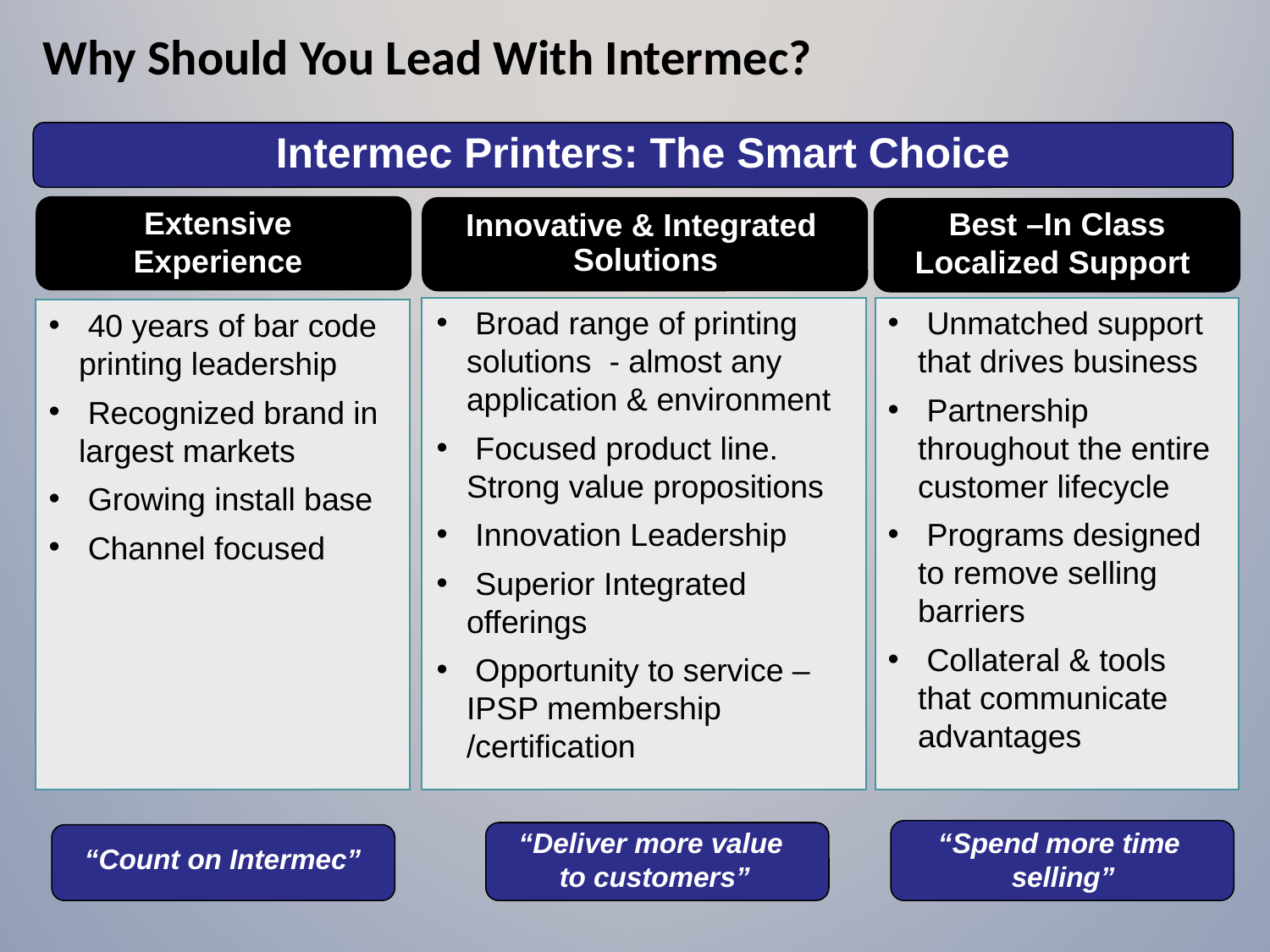

# Why Should You Lead With Intermec?
 Intermec Printers: The Smart Choice

Extensive
Experience

Best –In Class Localized Support

Innovative & Integrated
Solutions
 Broad range of printing solutions  - almost any application & environment
 Focused product line. Strong value propositions
 Innovation Leadership
 Superior Integrated offerings
 Opportunity to service – IPSP membership /certification
 Unmatched support that drives business
 Partnership throughout the entire customer lifecycle
 Programs designed to remove selling barriers
 Collateral & tools that communicate advantages

 40 years of bar code printing leadership
 Recognized brand in largest markets
 Growing install base
 Channel focused
“Spend more time
selling”
“Deliver more value
to customers”

“Count on Intermec”